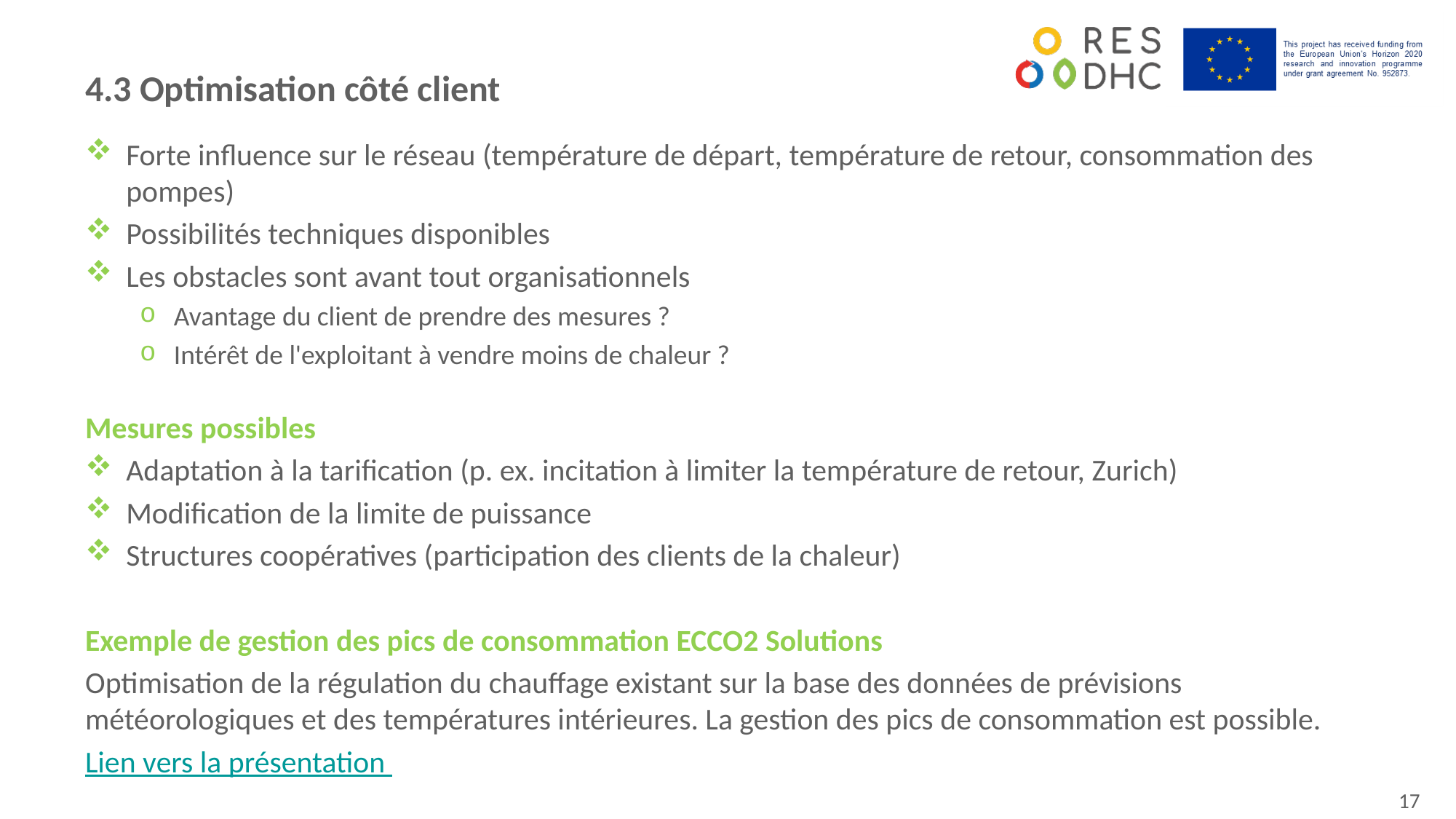

4.3 Optimisation côté client
Forte influence sur le réseau (température de départ, température de retour, consommation des pompes)
Possibilités techniques disponibles
Les obstacles sont avant tout organisationnels
Avantage du client de prendre des mesures ?
Intérêt de l'exploitant à vendre moins de chaleur ?
Mesures possibles
Adaptation à la tarification (p. ex. incitation à limiter la température de retour, Zurich)
Modification de la limite de puissance
Structures coopératives (participation des clients de la chaleur)

Exemple de gestion des pics de consommation ECCO2 Solutions
Optimisation de la régulation du chauffage existant sur la base des données de prévisions météorologiques et des températures intérieures. La gestion des pics de consommation est possible.
Lien vers la présentation
17